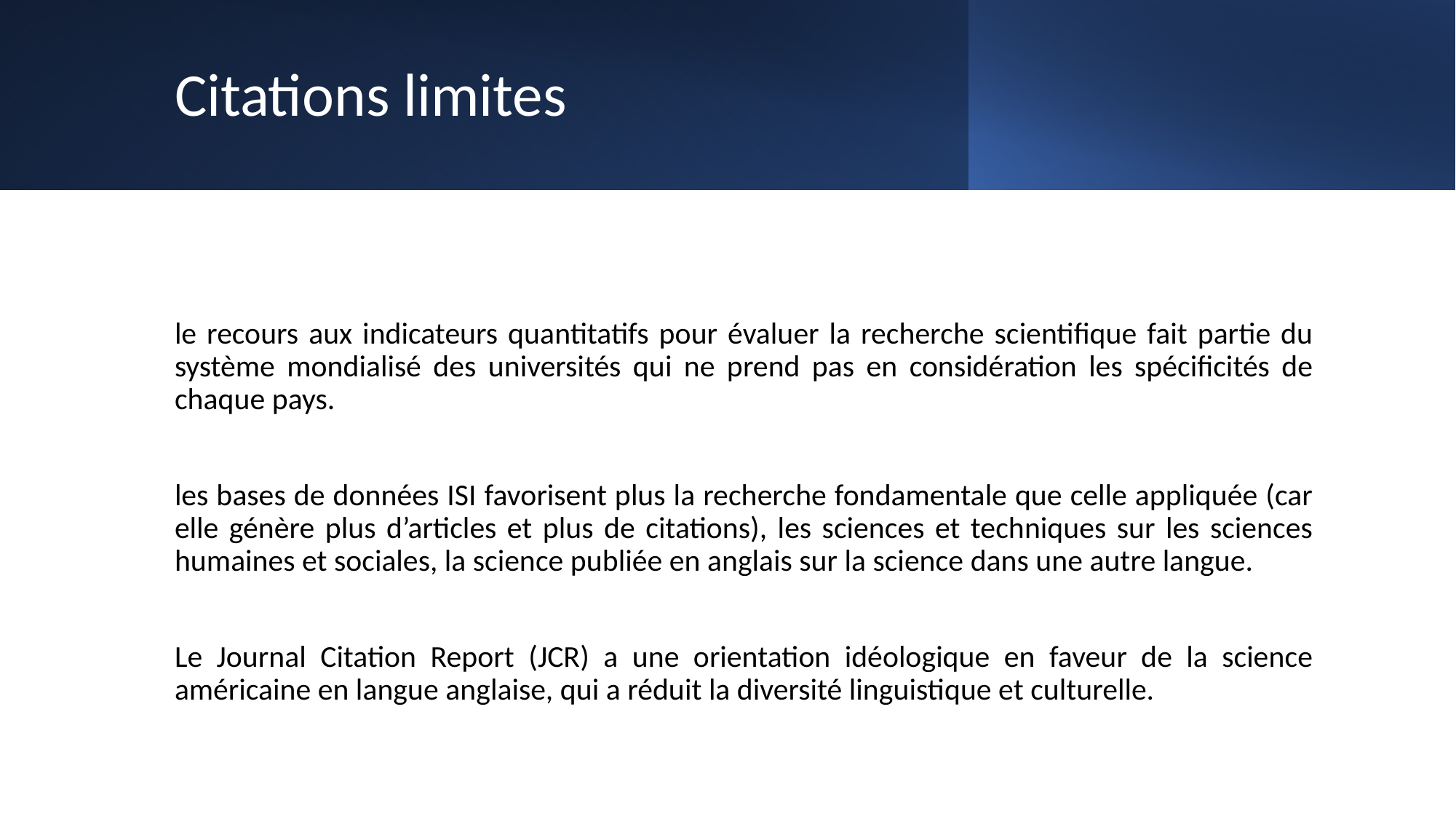

# Citations limites
le recours aux indicateurs quantitatifs pour évaluer la recherche scientifique fait partie du système mondialisé des universités qui ne prend pas en considération les spécificités de chaque pays.

les bases de données ISI favorisent plus la recherche fondamentale que celle appliquée (car elle génère plus d’articles et plus de citations), les sciences et techniques sur les sciences humaines et sociales, la science publiée en anglais sur la science dans une autre langue.

Le Journal Citation Report (JCR) a une orientation idéologique en faveur de la science américaine en langue anglaise, qui a réduit la diversité linguistique et culturelle.